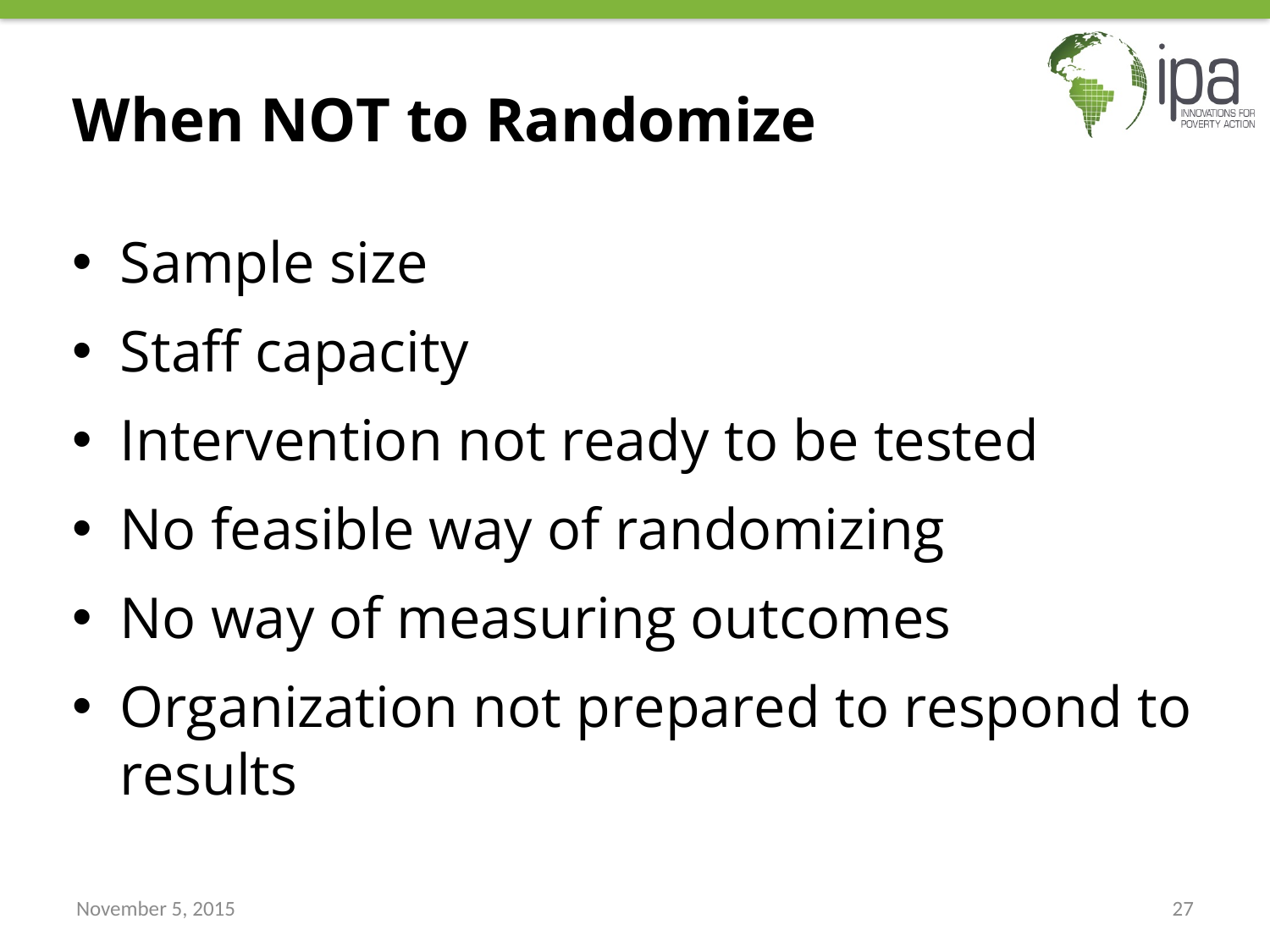

# When NOT to Randomize
Sample size
Staff capacity
Intervention not ready to be tested
No feasible way of randomizing
No way of measuring outcomes
Organization not prepared to respond to results
November 5, 2015
27